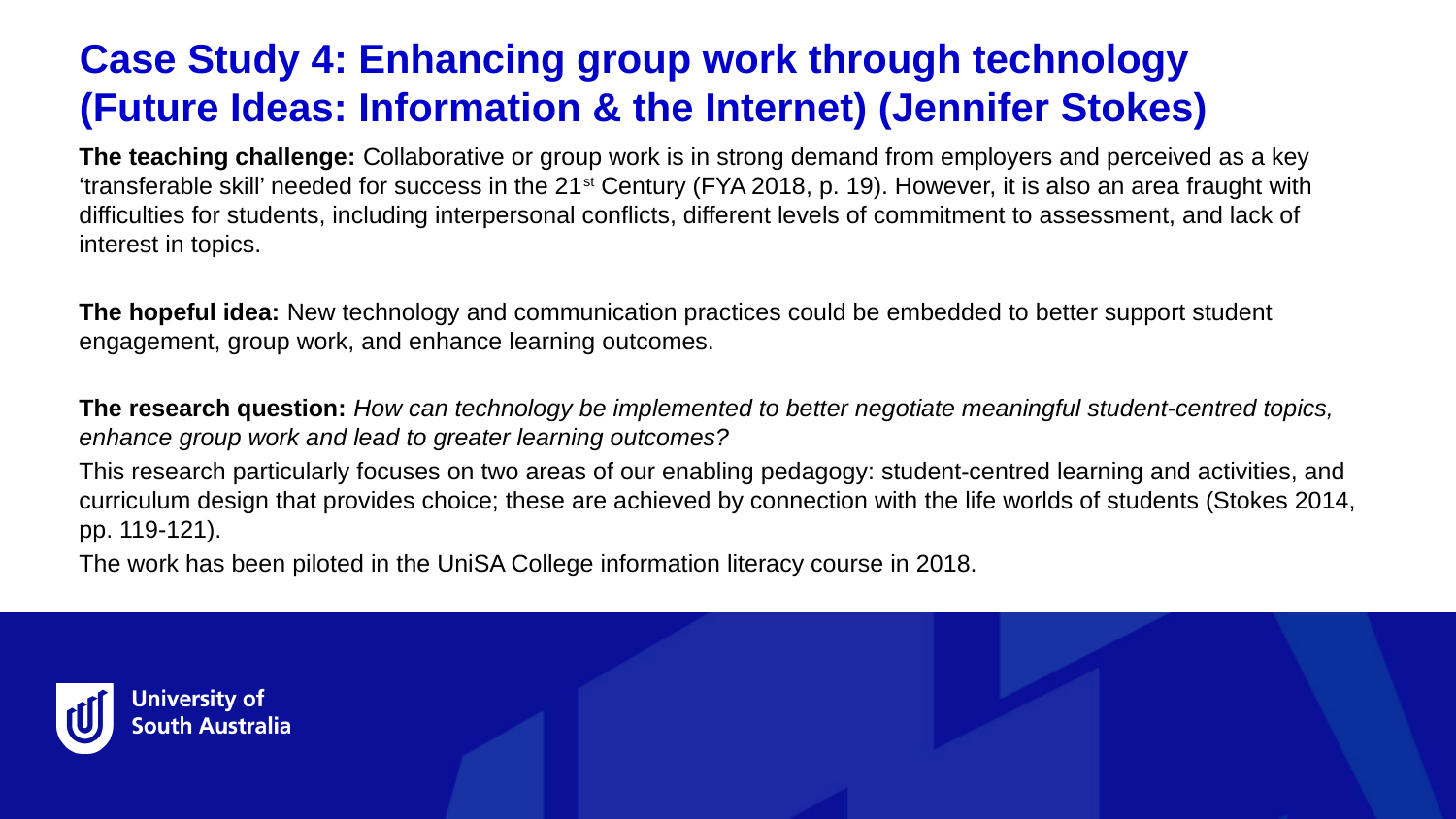

Case Study 4: Enhancing group work through technology
(Future Ideas: Information & the Internet) (Jennifer Stokes)
The teaching challenge: Collaborative or group work is in strong demand from employers and perceived as a key ‘transferable skill’ needed for success in the 21st Century (FYA 2018, p. 19). However, it is also an area fraught with difficulties for students, including interpersonal conflicts, different levels of commitment to assessment, and lack of interest in topics.

The hopeful idea: New technology and communication practices could be embedded to better support student engagement, group work, and enhance learning outcomes.

The research question: How can technology be implemented to better negotiate meaningful student-centred topics, enhance group work and lead to greater learning outcomes?
This research particularly focuses on two areas of our enabling pedagogy: student-centred learning and activities, and curriculum design that provides choice; these are achieved by connection with the life worlds of students (Stokes 2014, pp. 119-121).
The work has been piloted in the UniSA College information literacy course in 2018.